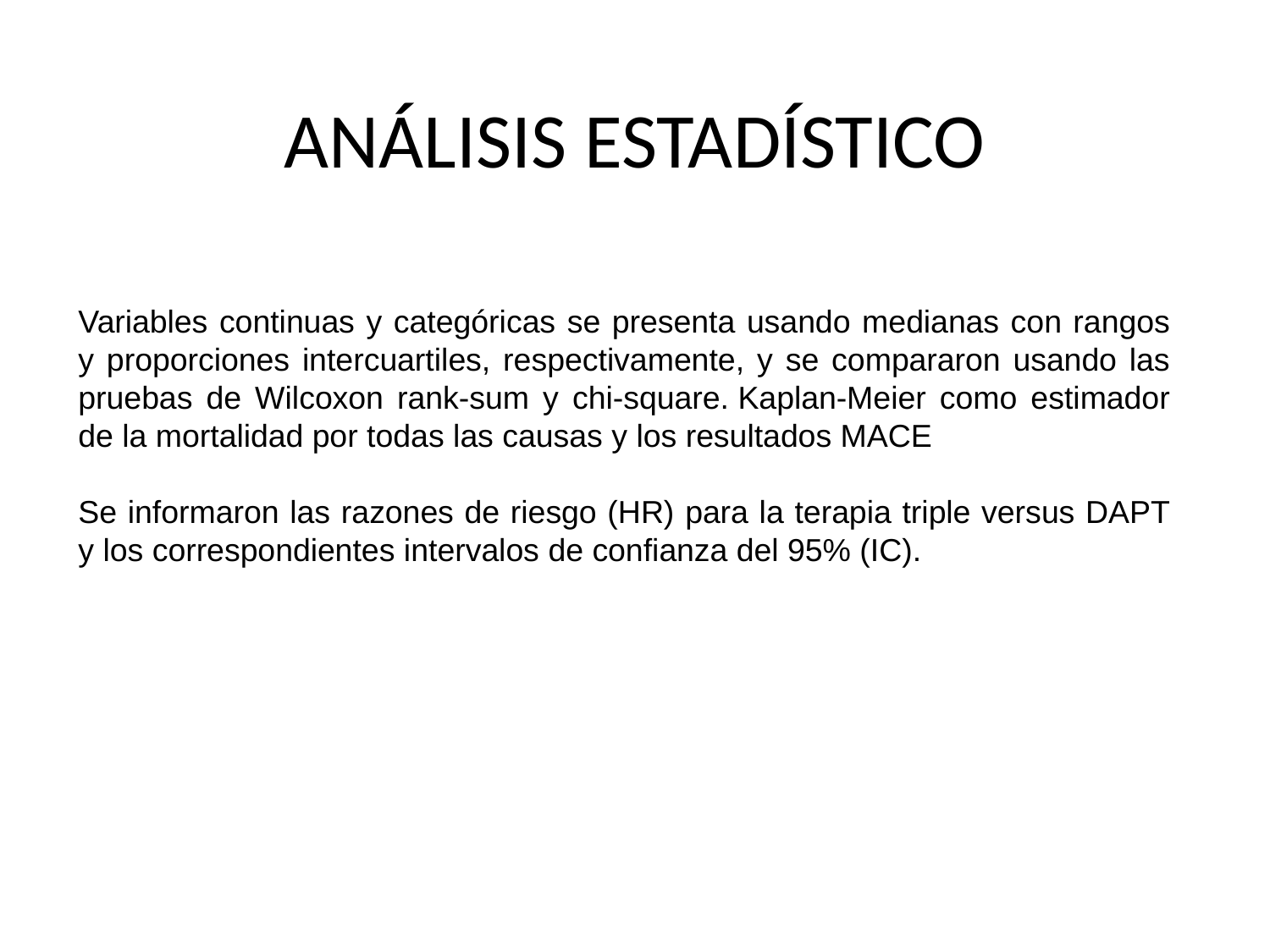

# ANÁLISIS ESTADÍSTICO
Variables continuas y categóricas se presenta usando medianas con rangos y proporciones intercuartiles, respectivamente, y se compararon usando las pruebas de Wilcoxon rank-sum y chi-square. Kaplan-Meier como estimador de la mortalidad por todas las causas y los resultados MACE

Se informaron las razones de riesgo (HR) para la terapia triple versus DAPT y los correspondientes intervalos de confianza del 95% (IC).